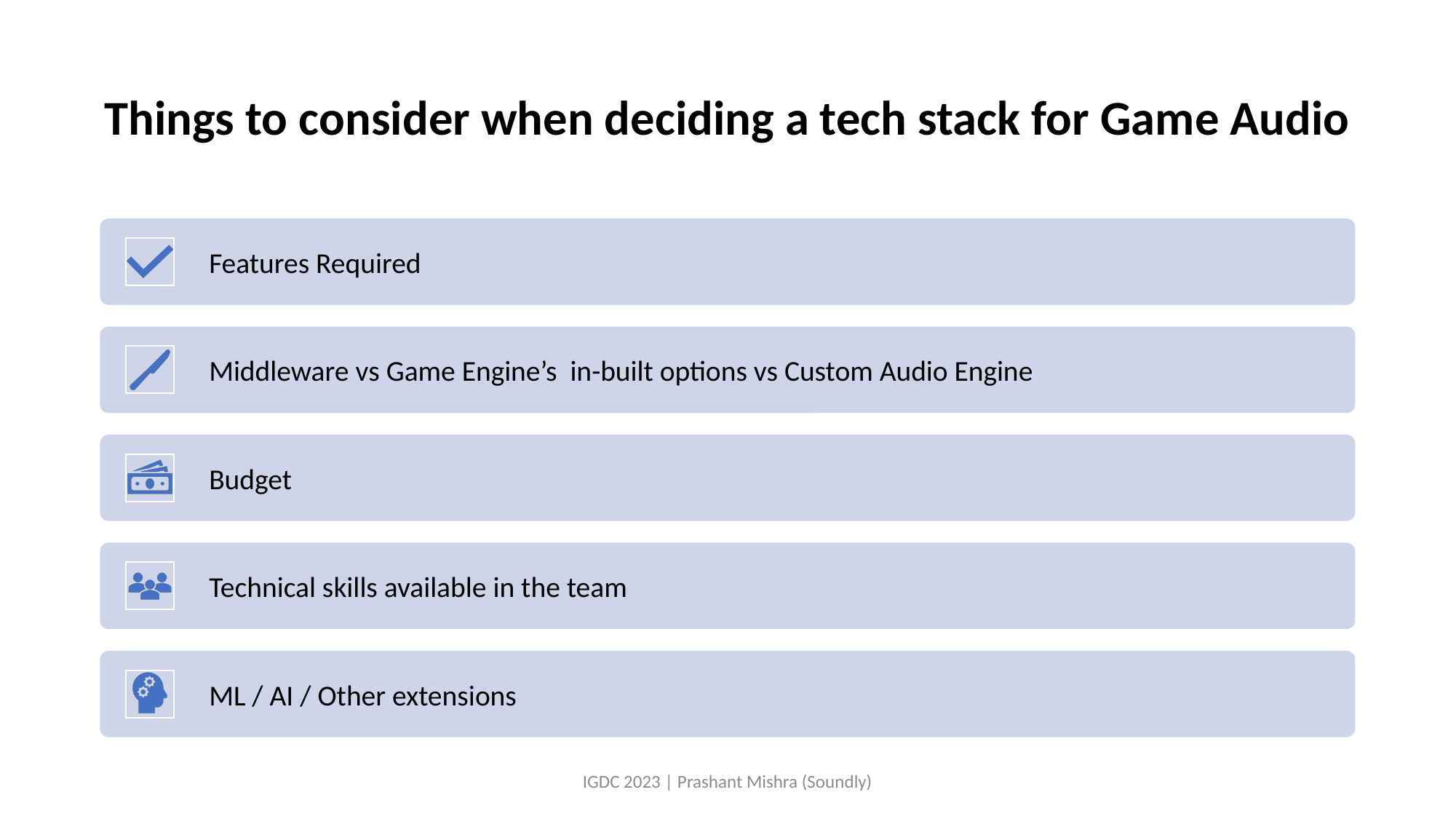

Things to consider when deciding a tech stack for Game Audio
Features Required
Middleware vs Game Engine’s  in-built options vs Custom Audio Engine
Budget
Technical skills available in the team
ML / AI / Other extensions
IGDC 2023 | Prashant Mishra (Soundly)